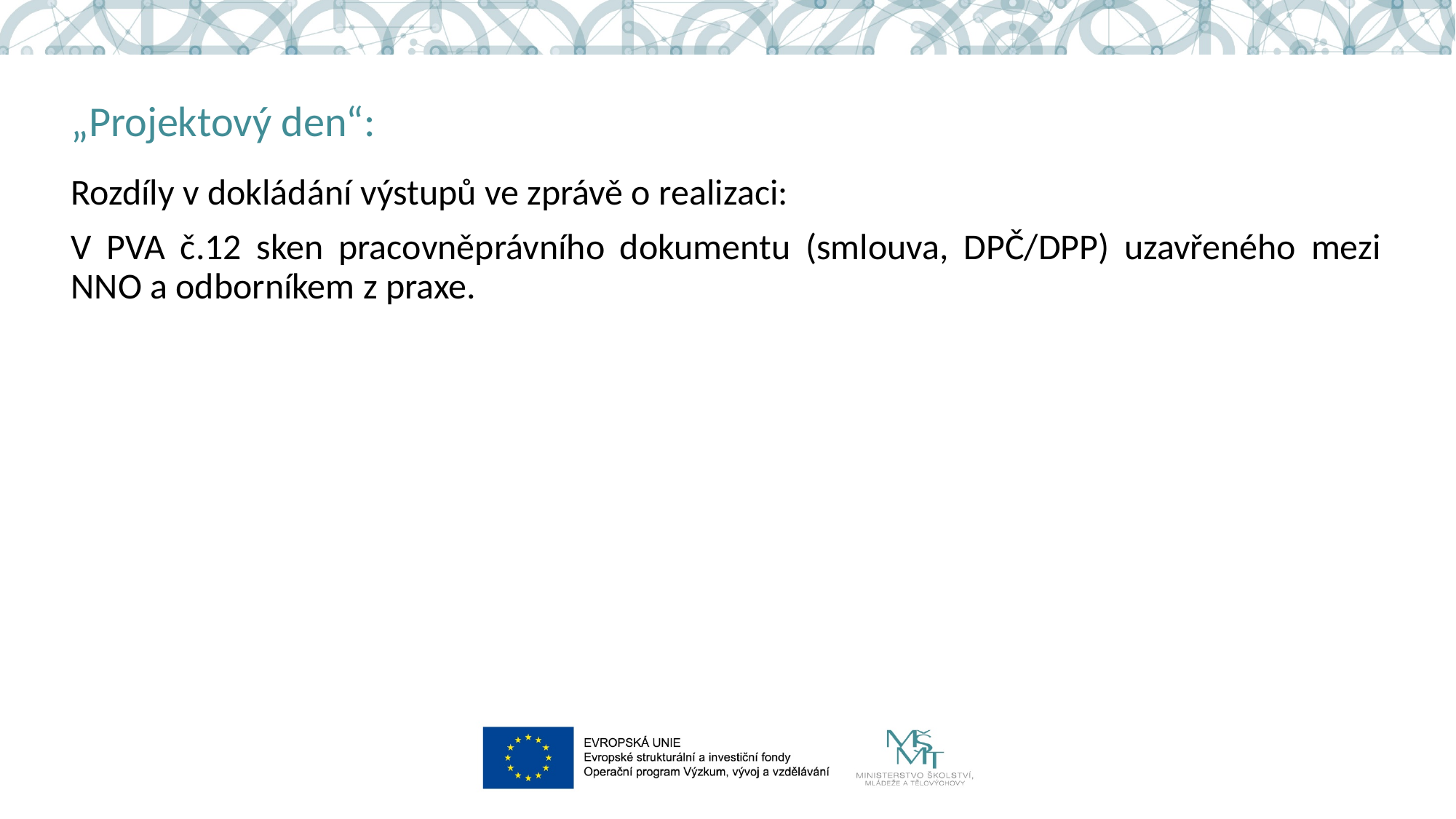

# „Projektový den“:
Rozdíly v dokládání výstupů ve zprávě o realizaci:
V PVA č.12 sken pracovněprávního dokumentu (smlouva, DPČ/DPP) uzavřeného mezi NNO a odborníkem z praxe.